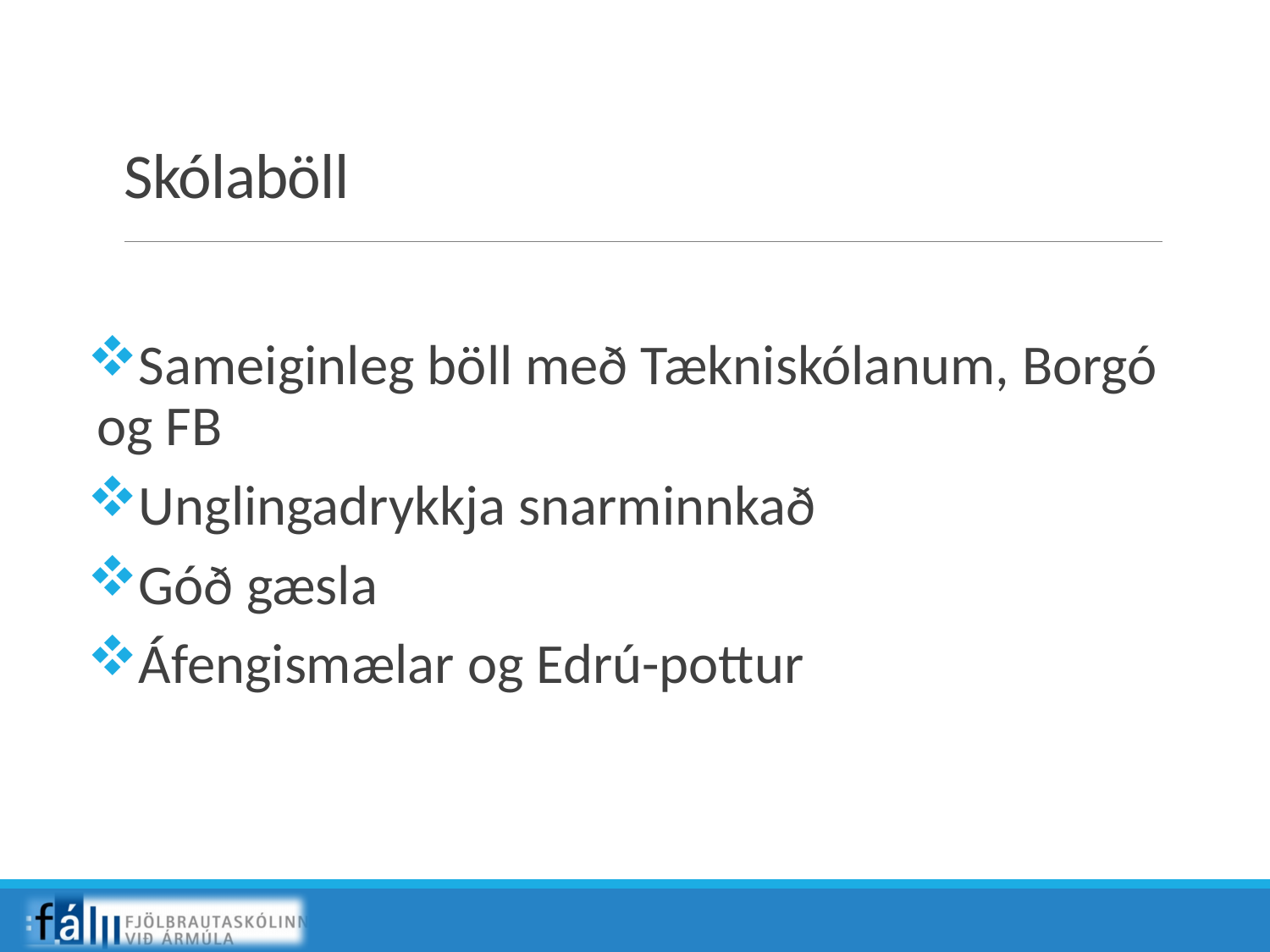

# Skólaböll
Sameiginleg böll með Tækniskólanum, Borgó og FB
Unglingadrykkja snarminnkað
Góð gæsla
Áfengismælar og Edrú-pottur